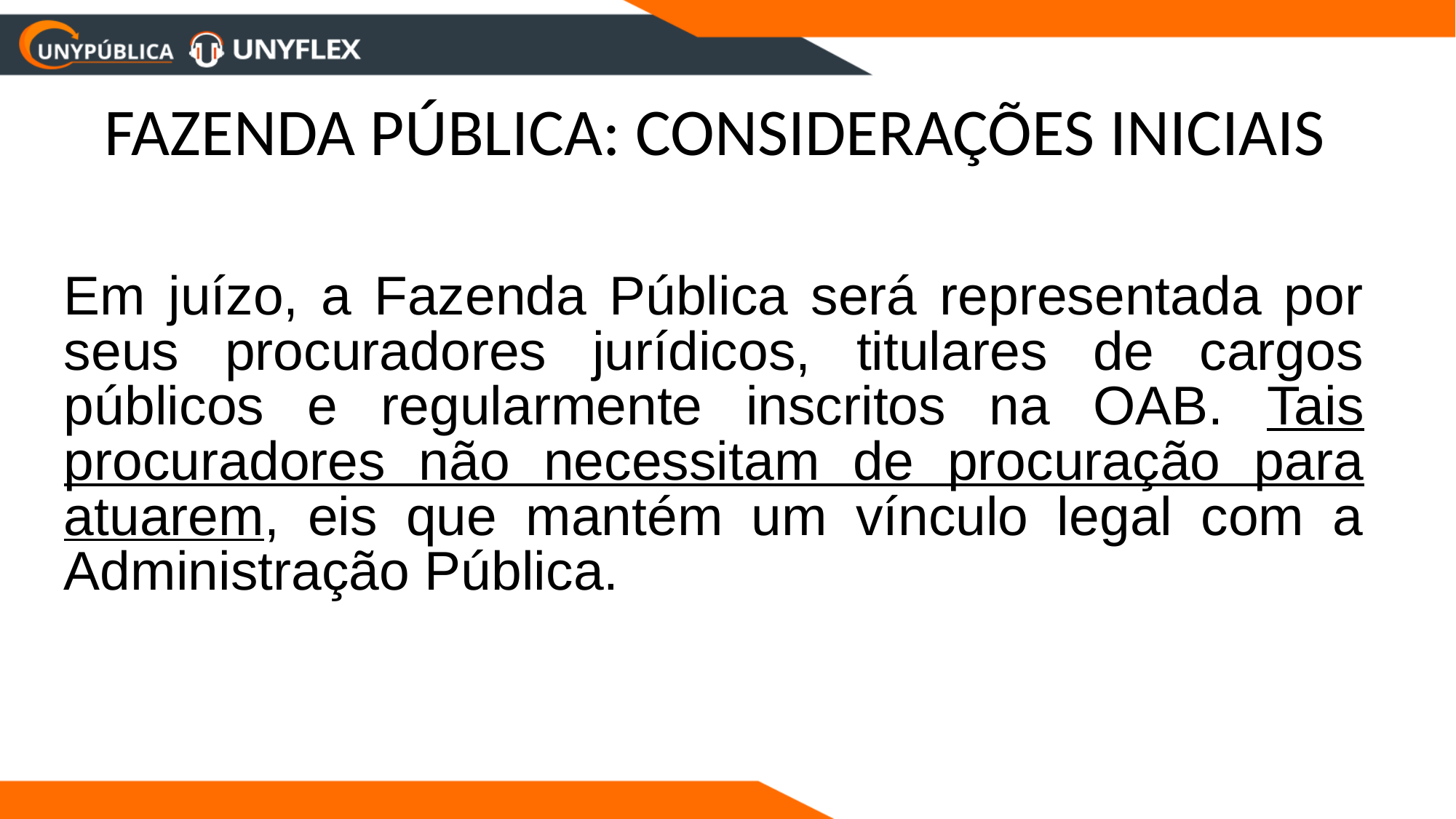

FAZENDA PÚBLICA: CONSIDERAÇÕES INICIAIS

Em juízo, a Fazenda Pública será representada por seus procuradores jurídicos, titulares de cargos públicos e regularmente inscritos na OAB. Tais procuradores não necessitam de procuração para atuarem, eis que mantém um vínculo legal com a Administração Pública.